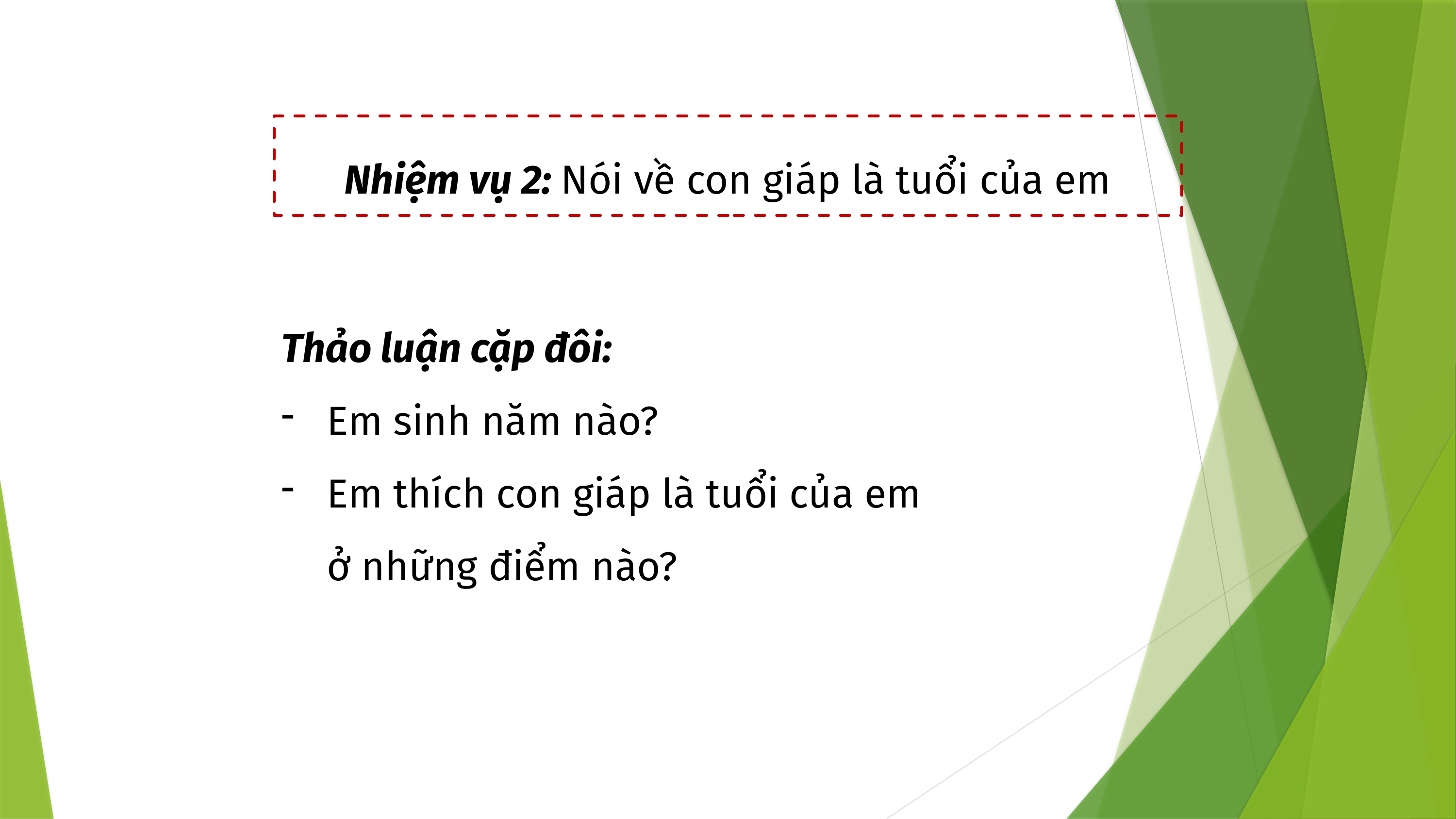

Nhiệm vụ 2: Nói về con giáp là tuổi của em
Thảo luận cặp đôi:
Em sinh năm nào?
Em thích con giáp là tuổi của em ở những điểm nào?